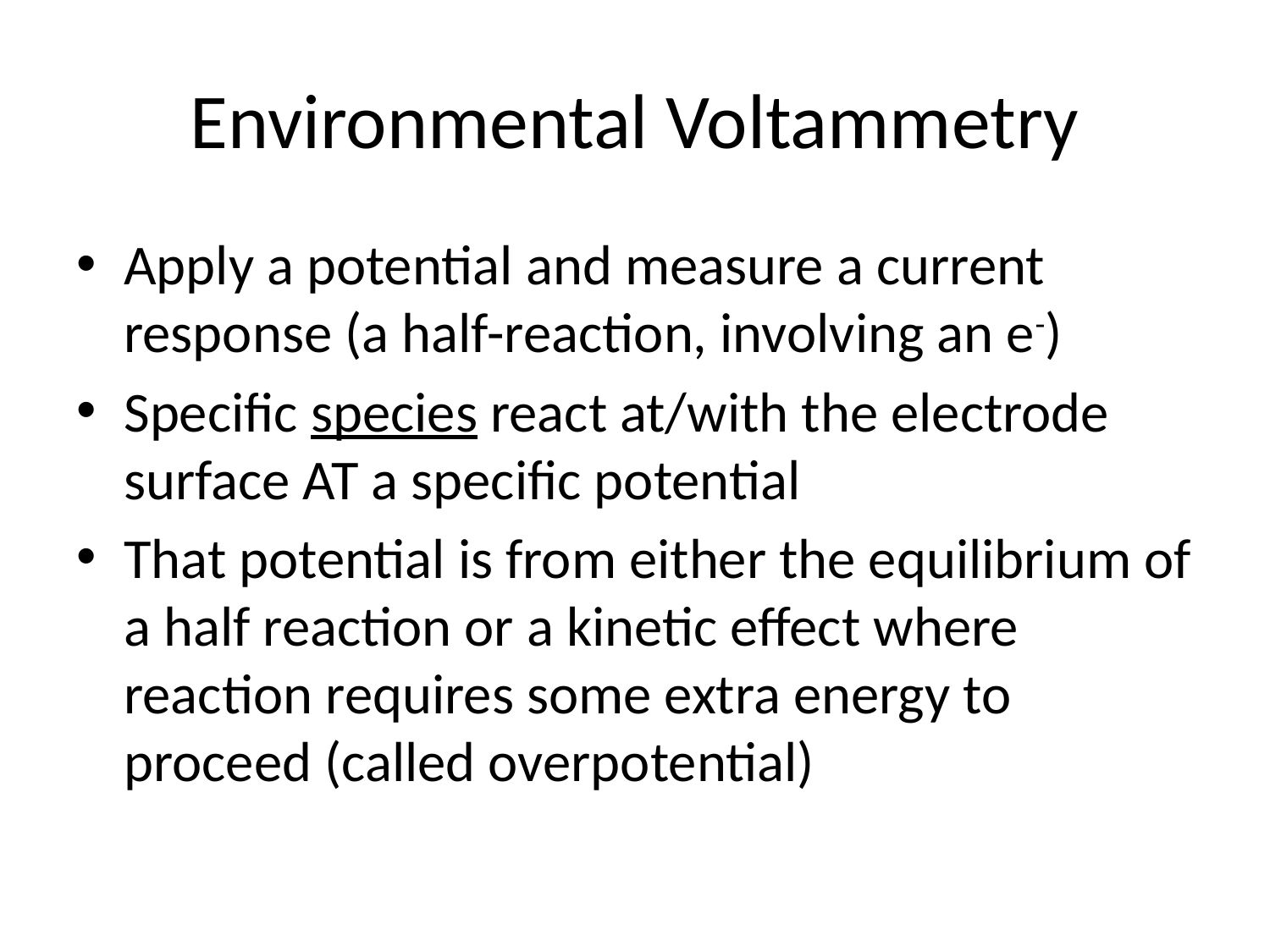

# Environmental Voltammetry
Apply a potential and measure a current response (a half-reaction, involving an e-)
Specific species react at/with the electrode surface AT a specific potential
That potential is from either the equilibrium of a half reaction or a kinetic effect where reaction requires some extra energy to proceed (called overpotential)